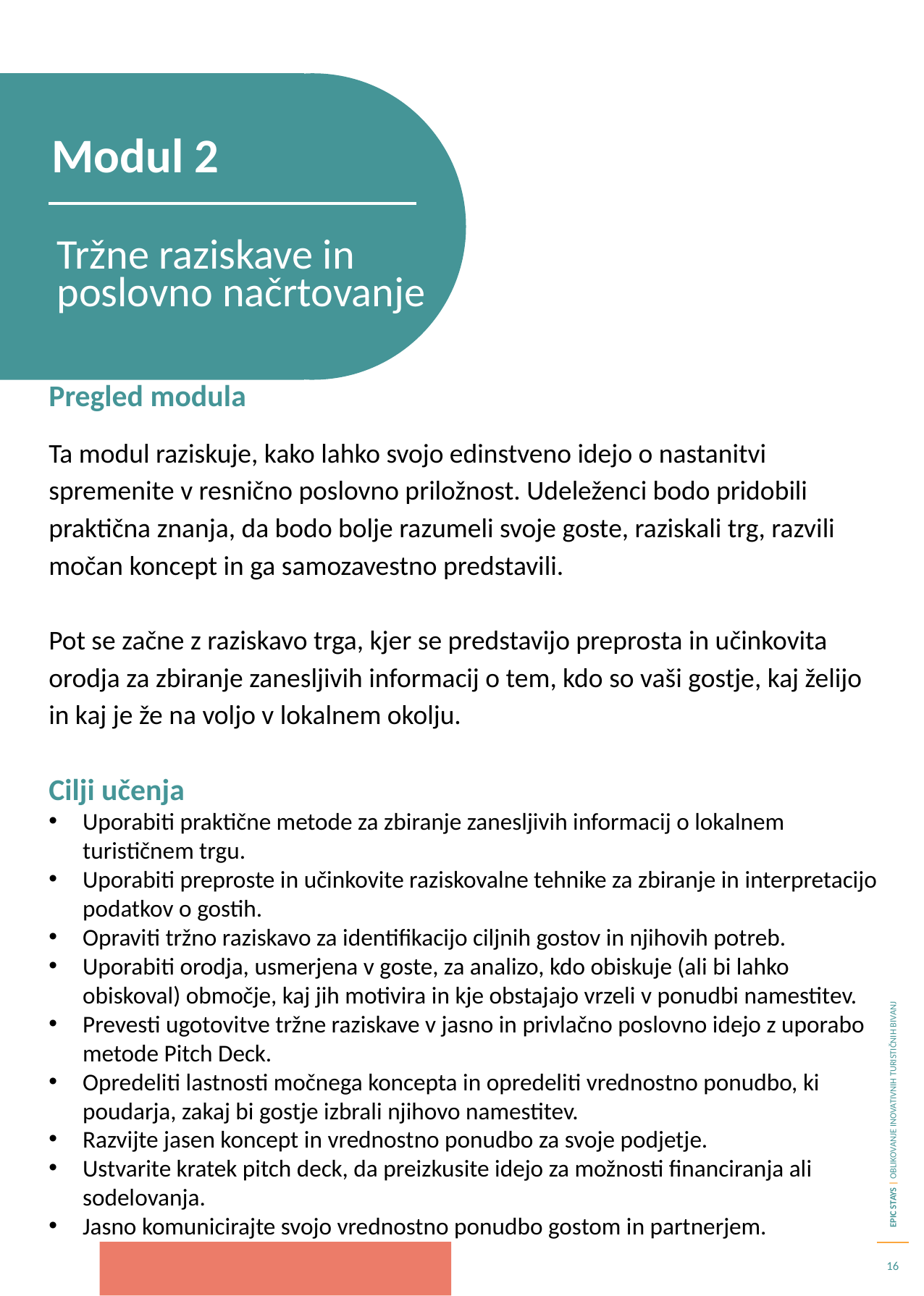

Modul 2

Tržne raziskave in poslovno načrtovanje
Pregled modula

Ta modul raziskuje, kako lahko svojo edinstveno idejo o nastanitvi spremenite v resnično poslovno priložnost. Udeleženci bodo pridobili praktična znanja, da bodo bolje razumeli svoje goste, raziskali trg, razvili močan koncept in ga samozavestno predstavili.

Pot se začne z raziskavo trga, kjer se predstavijo preprosta in učinkovita orodja za zbiranje zanesljivih informacij o tem, kdo so vaši gostje, kaj želijo in kaj je že na voljo v lokalnem okolju.

Cilji učenja
Uporabiti praktične metode za zbiranje zanesljivih informacij o lokalnem turističnem trgu.
Uporabiti preproste in učinkovite raziskovalne tehnike za zbiranje in interpretacijo podatkov o gostih.
Opraviti tržno raziskavo za identifikacijo ciljnih gostov in njihovih potreb.
Uporabiti orodja, usmerjena v goste, za analizo, kdo obiskuje (ali bi lahko obiskoval) območje, kaj jih motivira in kje obstajajo vrzeli v ponudbi namestitev.
Prevesti ugotovitve tržne raziskave v jasno in privlačno poslovno idejo z uporabo metode Pitch Deck.
Opredeliti lastnosti močnega koncepta in opredeliti vrednostno ponudbo, ki poudarja, zakaj bi gostje izbrali njihovo namestitev.
Razvijte jasen koncept in vrednostno ponudbo za svoje podjetje.
Ustvarite kratek pitch deck, da preizkusite idejo za možnosti financiranja ali sodelovanja.
Jasno komunicirajte svojo vrednostno ponudbo gostom in partnerjem.

16